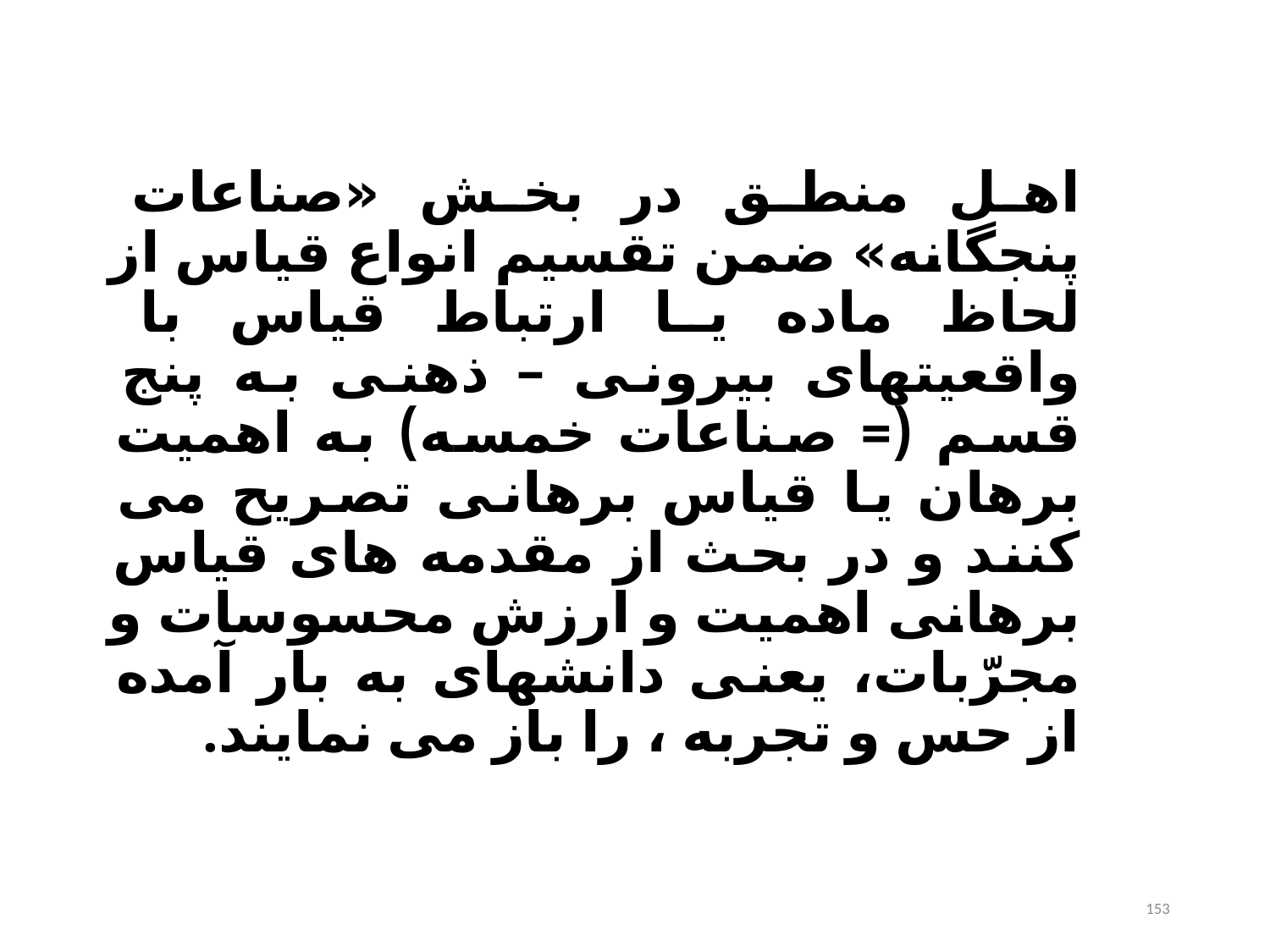

# اهل منطق در بخش «صناعات پنجگانه» ضمن تقسیم انواع قیاس از لحاظ ماده یا ارتباط قیاس با واقعیتهای بیرونی – ذهنی به پنج قسم (= صناعات خمسه) به اهمیت برهان یا قیاس برهانی تصریح می کنند و در بحث از مقدمه های قیاس برهانی اهمیت و ارزش محسوسات و مجرّبات، یعنی دانشهای به بار آمده از حس و تجربه ، را باز می نمایند.
153